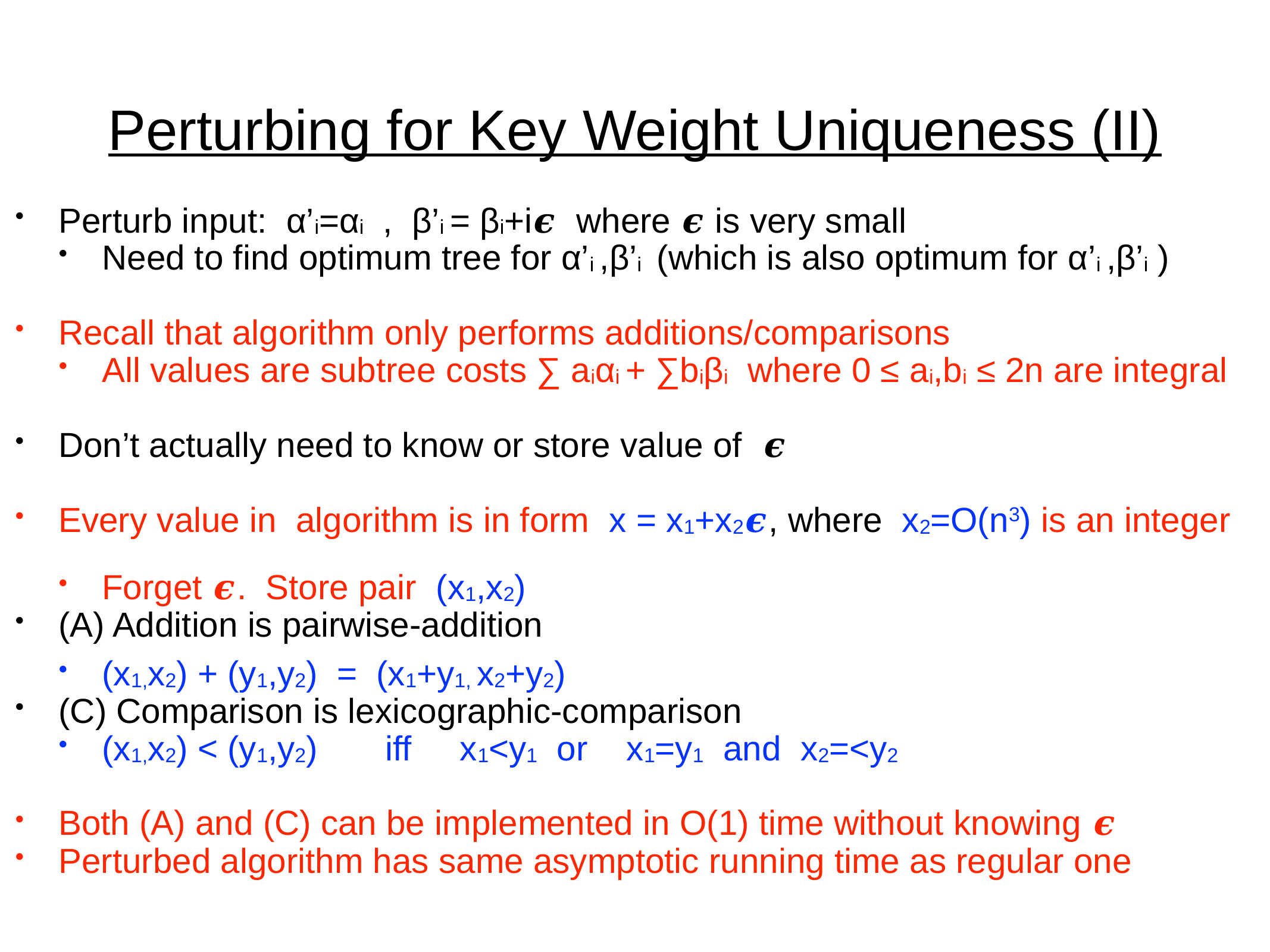

Perturbing for Key Weight Uniqueness (II)
Perturb input:  α’i=αi  ,  β’i = βi+i𝝐  where 𝝐 is very small
Need to find optimum tree for α’i ,β’i  (which is also optimum for α’i ,β’i )

Recall that algorithm only performs additions/comparisons
All values are subtree costs ∑ aiαi + ∑biβi  where 0 ≤ ai,bi ≤ 2n are integral

Don’t actually need to know or store value of  𝝐

Every value in  algorithm is in form  x = x1+x2𝝐, where  x2=O(n3) is an integer
Forget 𝝐.  Store pair  (x1,x2)
(A) Addition is pairwise-addition
(x1,x2) + (y1,y2)  =  (x1+y1, x2+y2)
(C) Comparison is lexicographic-comparison
(x1,x2) < (y1,y2)       iff     x1<y1  or    x1=y1  and  x2=<y2

Both (A) and (C) can be implemented in O(1) time without knowing 𝝐
Perturbed algorithm has same asymptotic running time as regular one

35